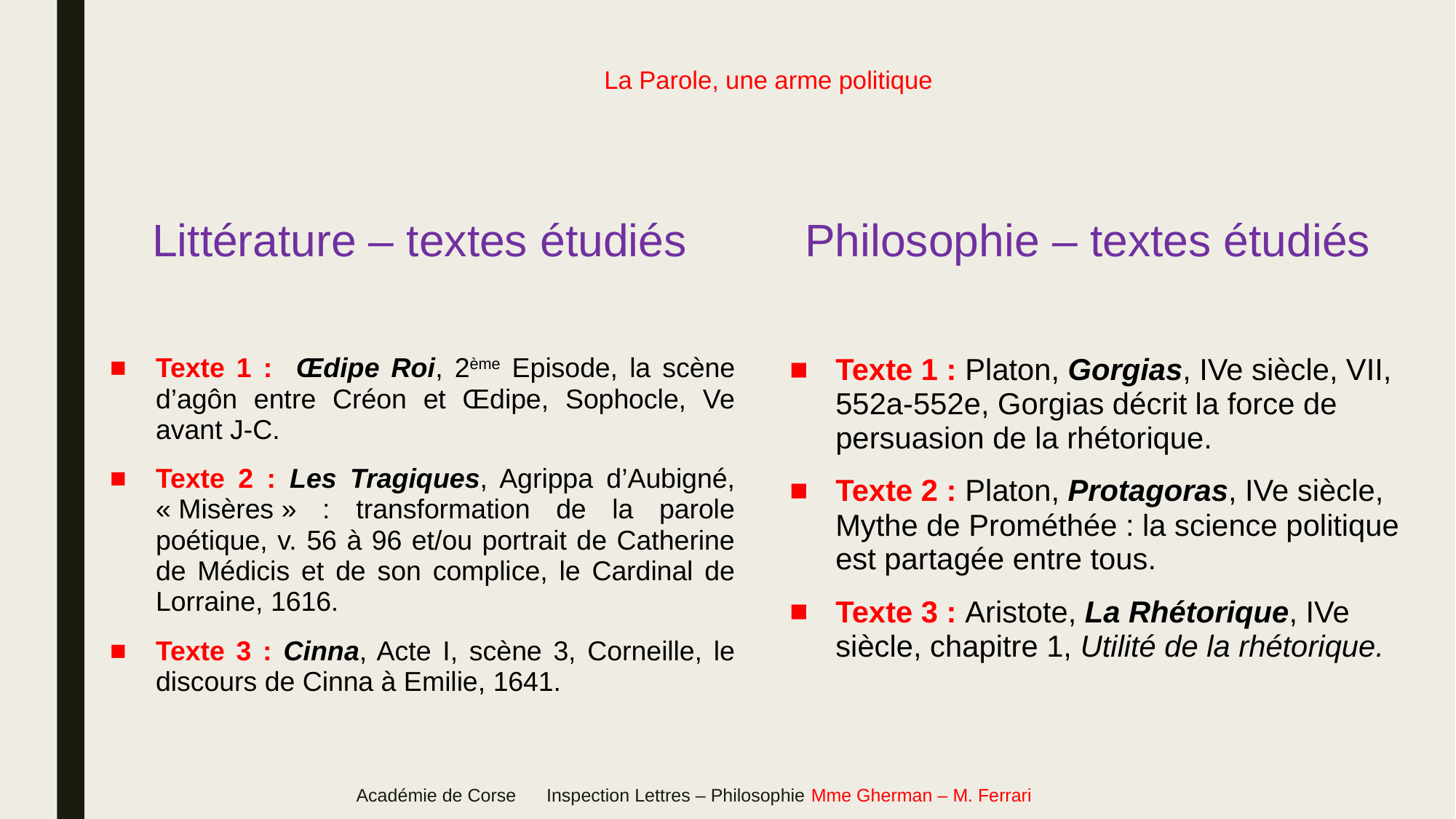

# La Parole, une arme politique
Littérature – textes étudiés
Philosophie – textes étudiés
Texte 1 : Platon, Gorgias, IVe siècle, VII, 552a-552e, Gorgias décrit la force de persuasion de la rhétorique.
Texte 2 : Platon, Protagoras, IVe siècle, Mythe de Prométhée : la science politique est partagée entre tous.
Texte 3 : Aristote, La Rhétorique, IVe siècle, chapitre 1, Utilité de la rhétorique.
Texte 1 :  Œdipe Roi, 2ème Episode, la scène d’agôn entre Créon et Œdipe, Sophocle, Ve avant J-C.
Texte 2 : Les Tragiques, Agrippa d’Aubigné, « Misères » : transformation de la parole poétique, v. 56 à 96 et/ou portrait de Catherine de Médicis et de son complice, le Cardinal de Lorraine, 1616.
Texte 3 : Cinna, Acte I, scène 3, Corneille, le discours de Cinna à Emilie, 1641.
Académie de Corse      Inspection Lettres – Philosophie Mme Gherman – M. Ferrari